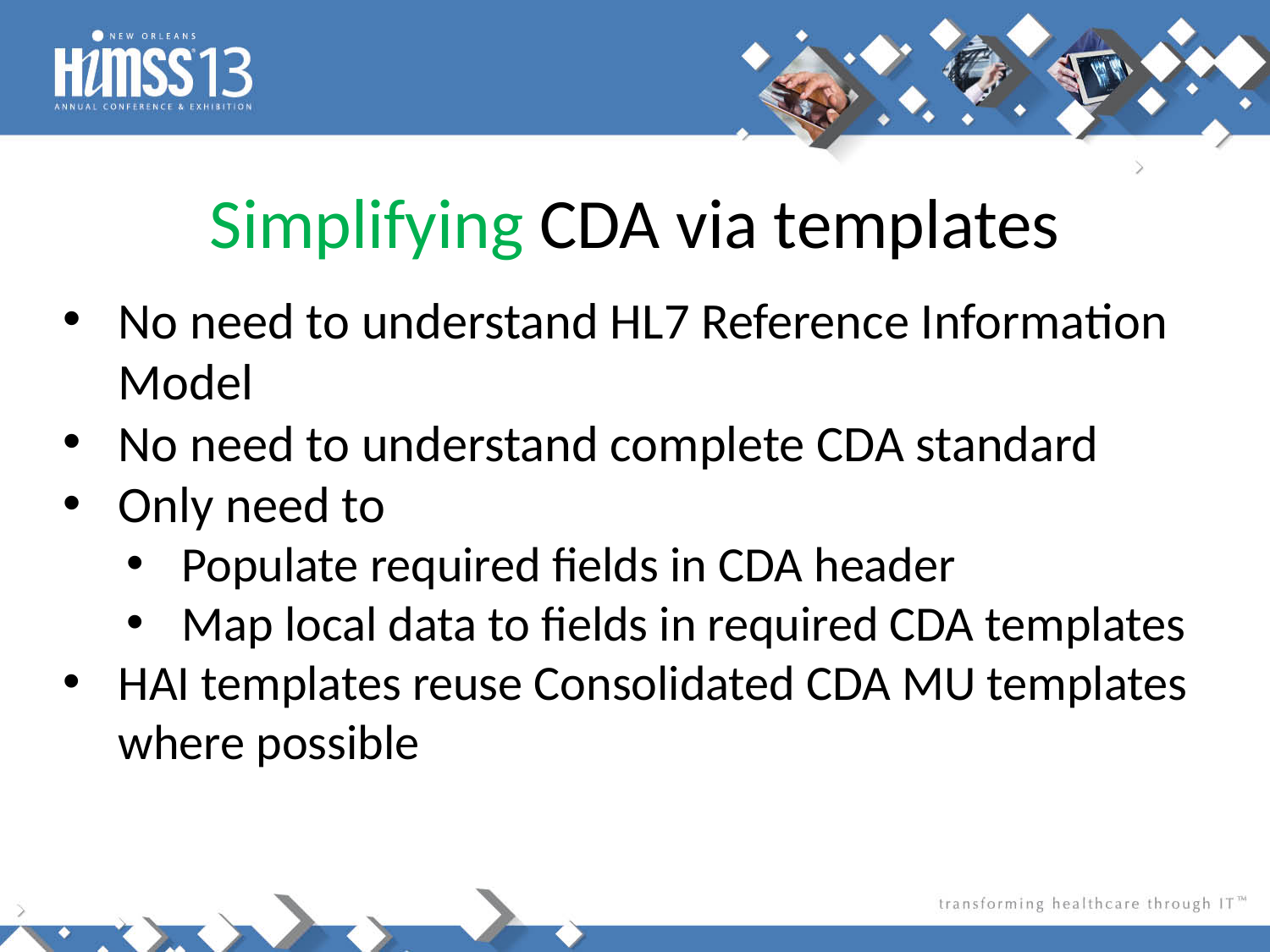

# Simplifying CDA via templates
No need to understand HL7 Reference Information Model
No need to understand complete CDA standard
Only need to
Populate required fields in CDA header
Map local data to fields in required CDA templates
HAI templates reuse Consolidated CDA MU templates where possible